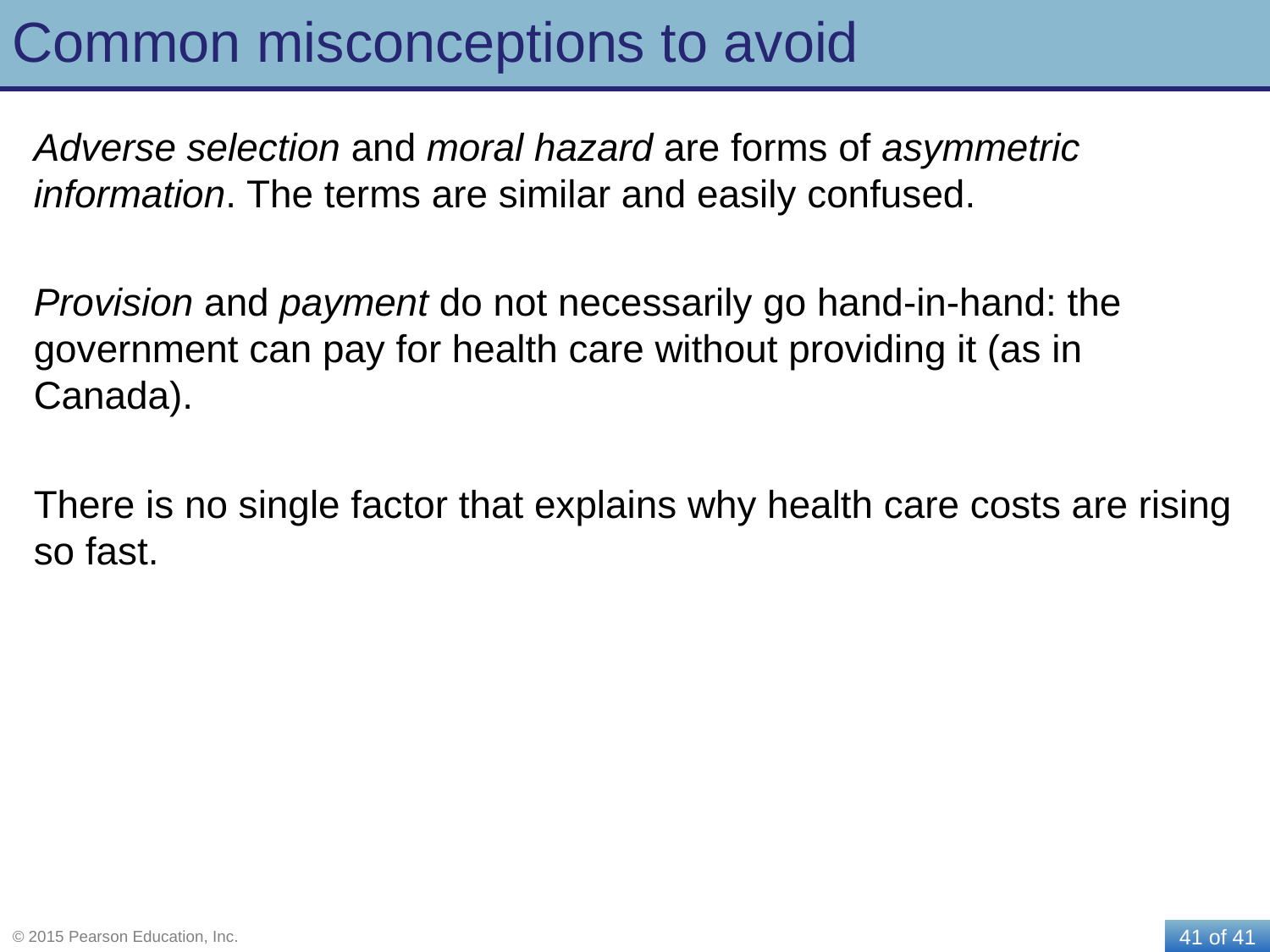

# Common misconceptions to avoid
Adverse selection and moral hazard are forms of asymmetric information. The terms are similar and easily confused.

Provision and payment do not necessarily go hand-in-hand: the government can pay for health care without providing it (as in Canada).

There is no single factor that explains why health care costs are rising so fast.